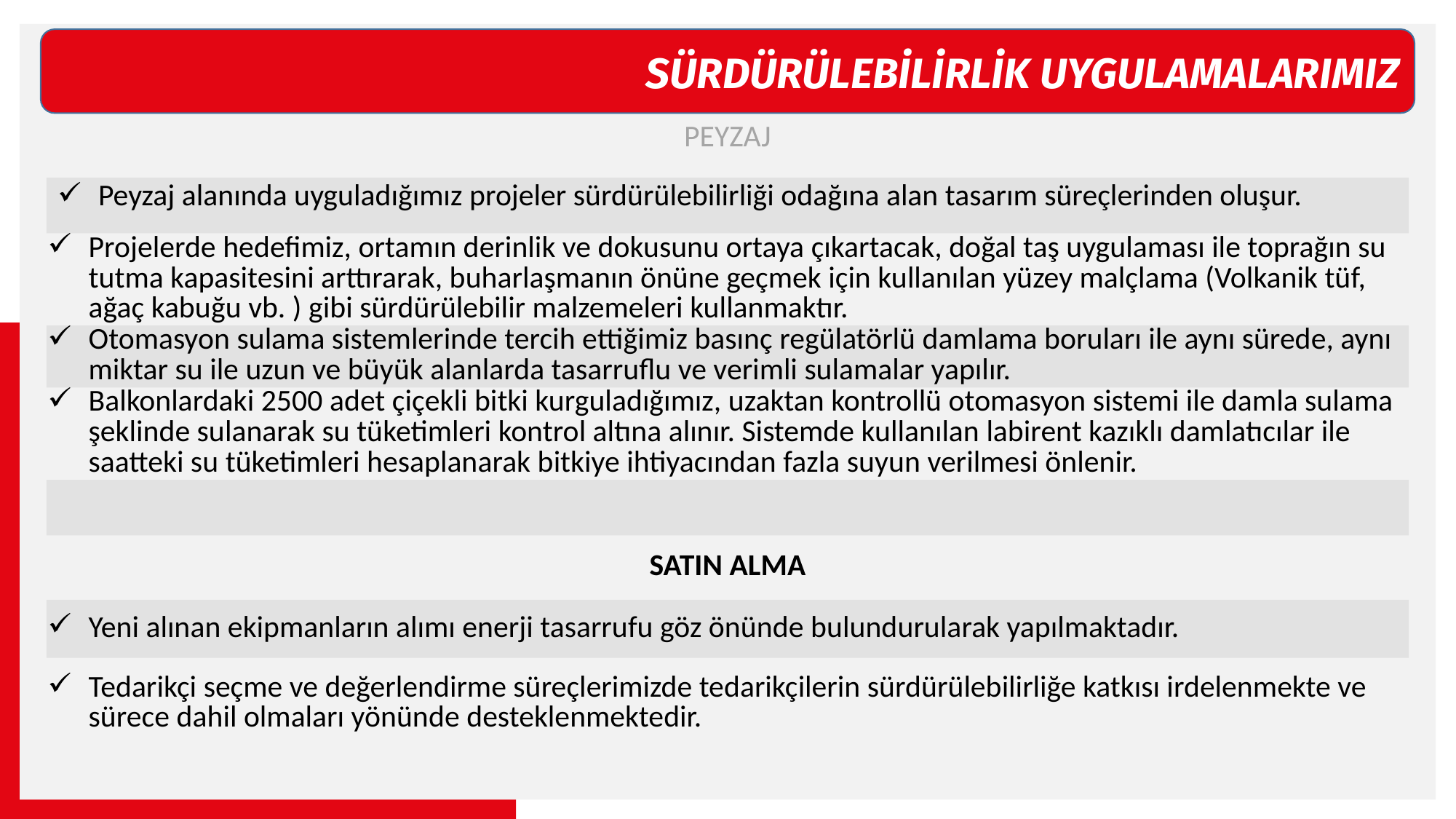

SÜRDÜRÜLEBİLİRLİK UYGULAMALARIMIZ
| PEYZAJ |
| --- |
| Peyzaj alanında uyguladığımız projeler sürdürülebilirliği odağına alan tasarım süreçlerinden oluşur. |
| Projelerde hedefimiz, ortamın derinlik ve dokusunu ortaya çıkartacak, doğal taş uygulaması ile toprağın su tutma kapasitesini arttırarak, buharlaşmanın önüne geçmek için kullanılan yüzey malçlama (Volkanik tüf, ağaç kabuğu vb. ) gibi sürdürülebilir malzemeleri kullanmaktır. |
| Otomasyon sulama sistemlerinde tercih ettiğimiz basınç regülatörlü damlama boruları ile aynı sürede, aynı miktar su ile uzun ve büyük alanlarda tasarruflu ve verimli sulamalar yapılır. |
| Balkonlardaki 2500 adet çiçekli bitki kurguladığımız, uzaktan kontrollü otomasyon sistemi ile damla sulama şeklinde sulanarak su tüketimleri kontrol altına alınır. Sistemde kullanılan labirent kazıklı damlatıcılar ile saatteki su tüketimleri hesaplanarak bitkiye ihtiyacından fazla suyun verilmesi önlenir. |
|  |
| SATIN ALMA |
| Yeni alınan ekipmanların alımı enerji tasarrufu göz önünde bulundurularak yapılmaktadır. |
| Tedarikçi seçme ve değerlendirme süreçlerimizde tedarikçilerin sürdürülebilirliğe katkısı irdelenmekte ve sürece dahil olmaları yönünde desteklenmektedir. |